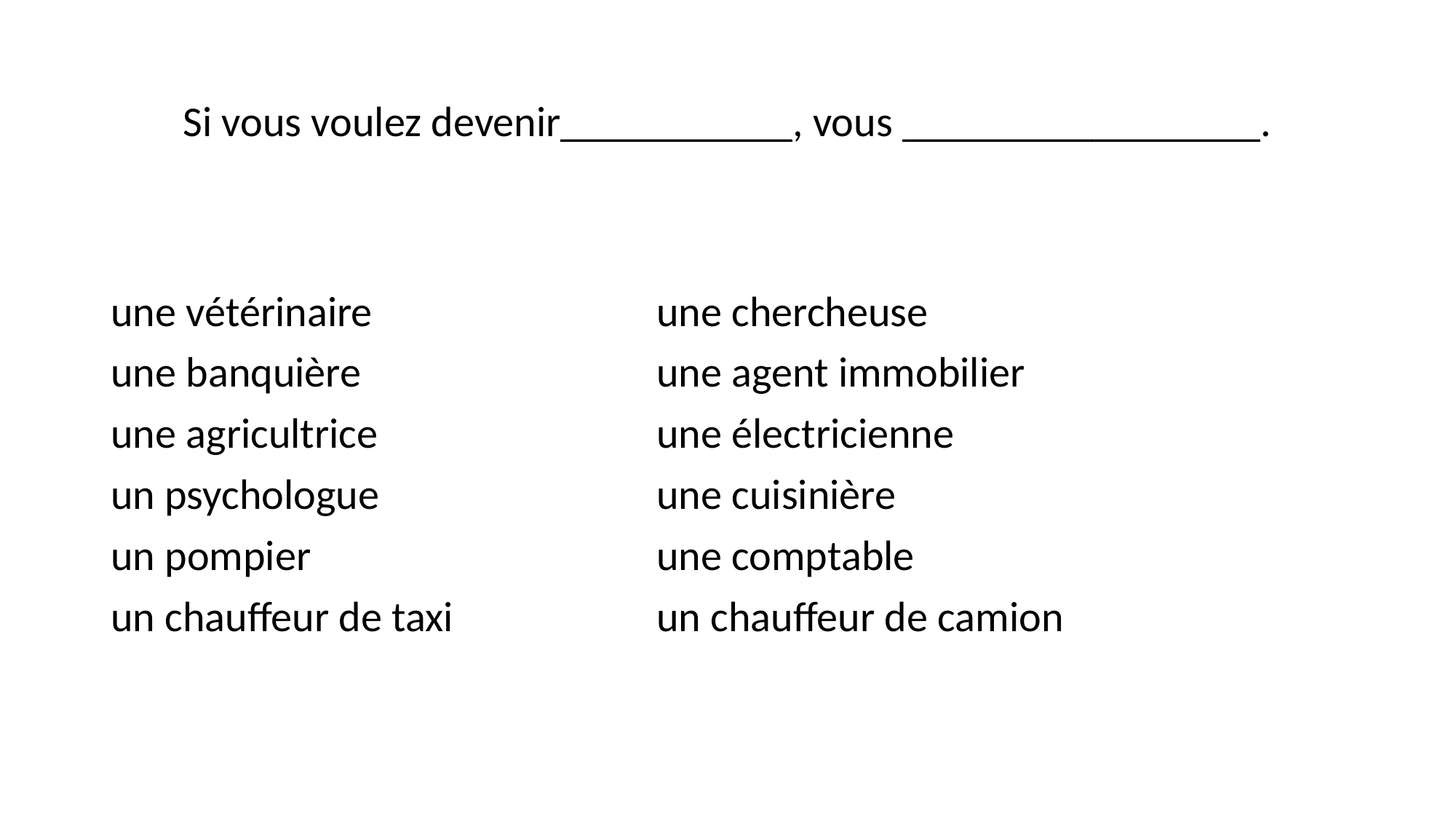

# Si vous voulez devenir___________, vous _________________.

une vétérinaire			une chercheuse
une banquière			une agent immobilier
une agricultrice			une électricienne
un psychologue			une cuisinière
un pompier				une comptable
un chauffeur de taxi		un chauffeur de camion